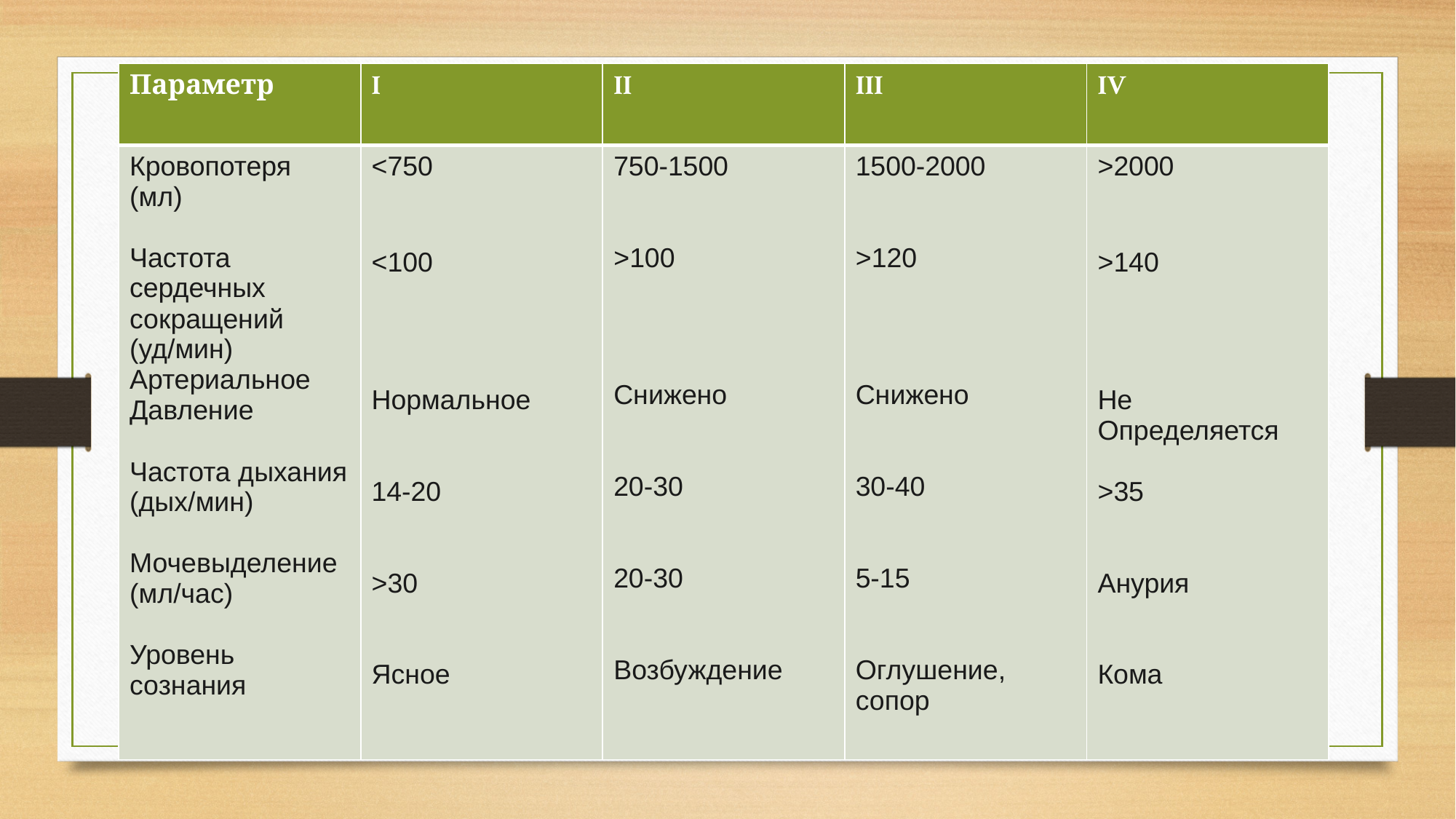

| Параметр | I | II | III | IV |
| --- | --- | --- | --- | --- |
| Кровопотеря (мл) Частота сердечных сокращений (уд/мин) Артериальное Давление Частота дыхания (дых/мин) Мочевыделение (мл/час) Уровень сознания | <750 <100 Нормальное 14-20 >30 Ясное | 750-1500 >100 Снижено 20-30 20-30 Возбуждение | 1500-2000 >120 Снижено 30-40 5-15 Оглушение, сопор | >2000 >140 Не Определяется >35 Анурия Кома |